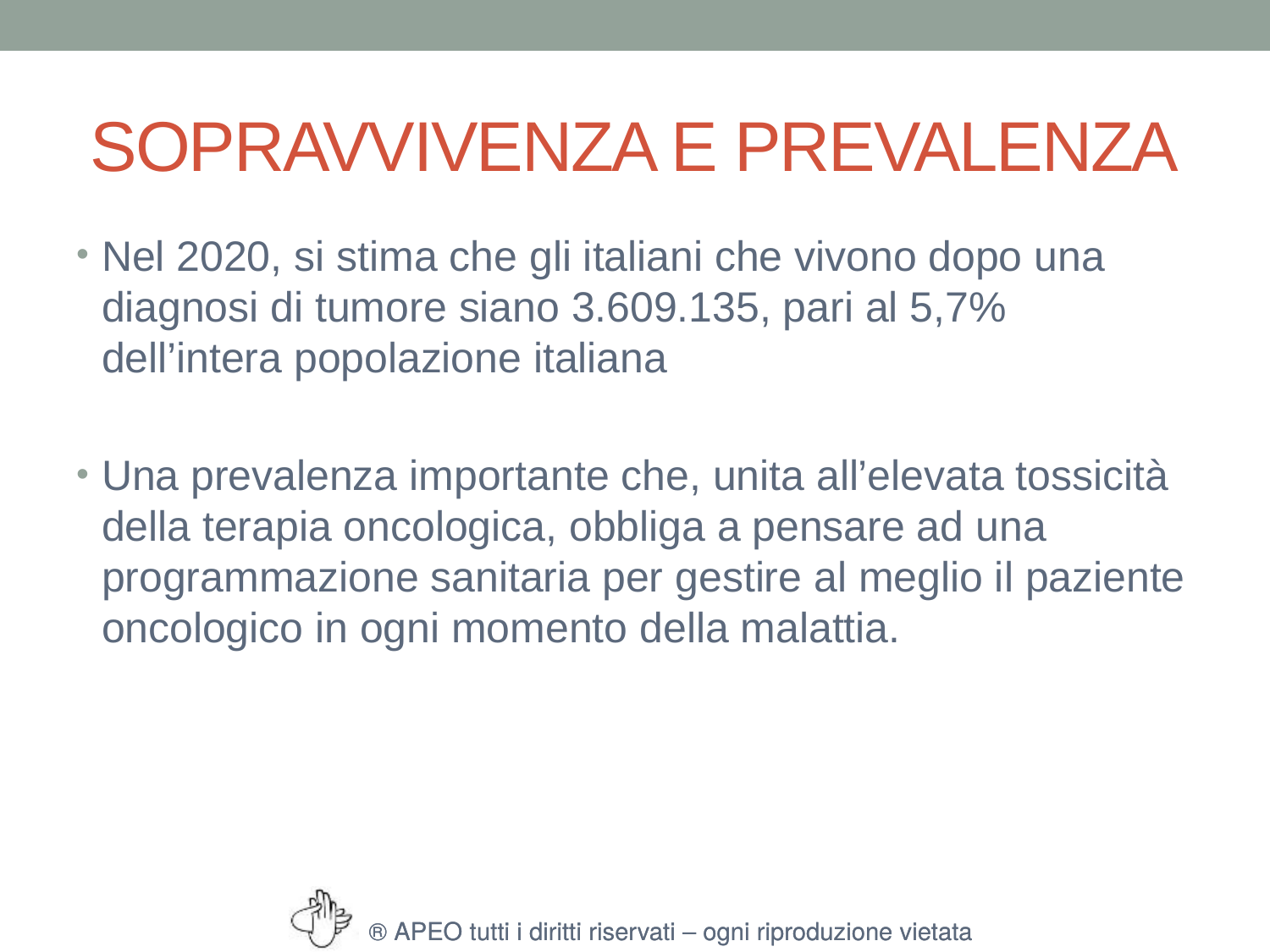

# SOPRAVVIVENZA E PREVALENZA
Nel 2020, si stima che gli italiani che vivono dopo una diagnosi di tumore siano 3.609.135, pari al 5,7% dell’intera popolazione italiana

Una prevalenza importante che, unita all’elevata tossicità della terapia oncologica, obbliga a pensare ad una programmazione sanitaria per gestire al meglio il paziente oncologico in ogni momento della malattia.